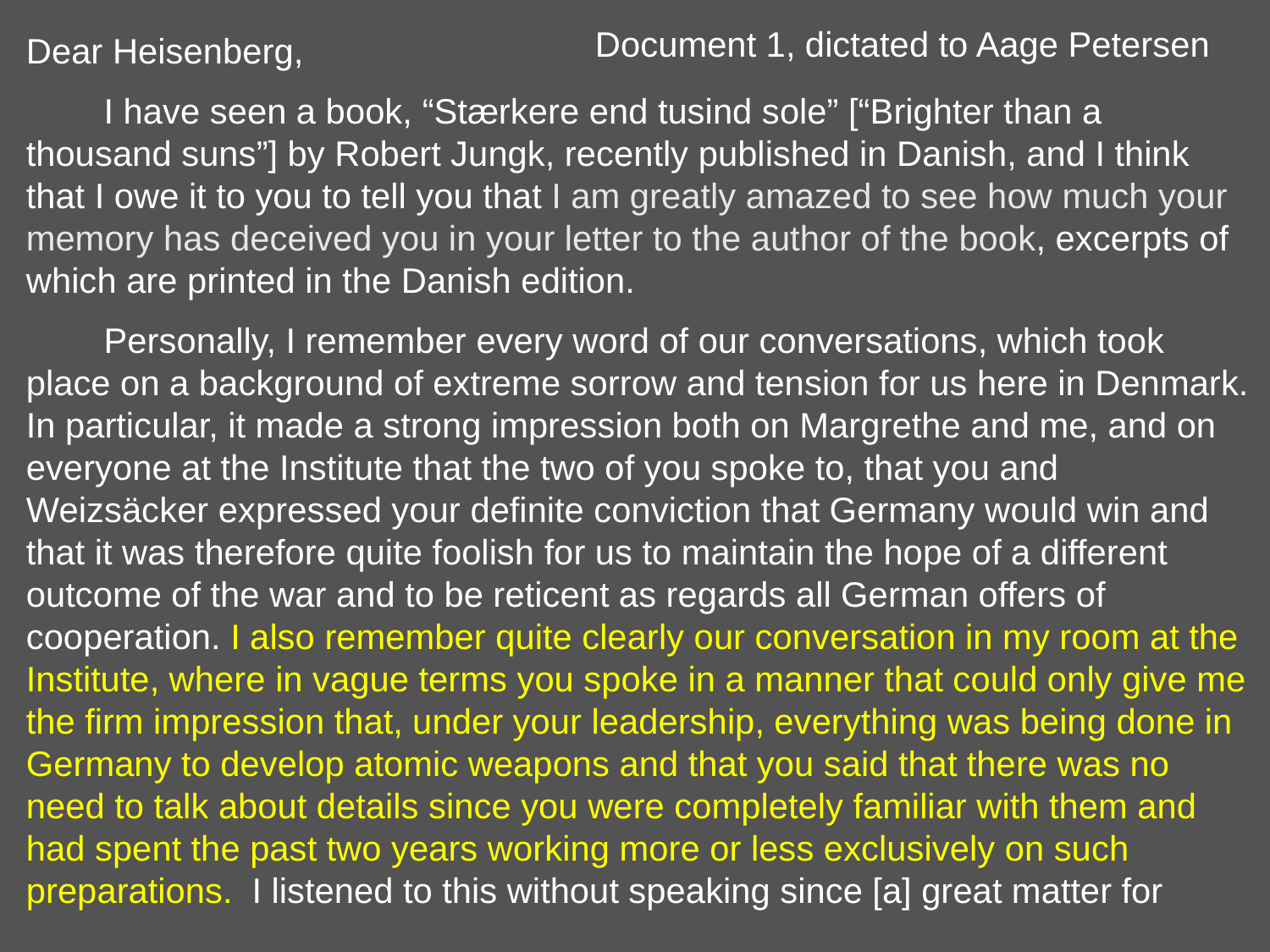

Document 1, dictated to Aage Petersen
Dear Heisenberg,
        I have seen a book, “Stærkere end tusind sole” [“Brighter than a thousand suns”] by Robert Jungk, recently published in Danish, and I think that I owe it to you to tell you that I am greatly amazed to see how much your memory has deceived you in your letter to the author of the book, excerpts of which are printed in the Danish edition.
        Personally, I remember every word of our conversations, which took place on a background of extreme sorrow and tension for us here in Denmark. In particular, it made a strong impression both on Margrethe and me, and on everyone at the Institute that the two of you spoke to, that you and Weizsäcker expressed your definite conviction that Germany would win and that it was therefore quite foolish for us to maintain the hope of a different outcome of the war and to be reticent as regards all German offers of cooperation. I also remember quite clearly our conversation in my room at the Institute, where in vague terms you spoke in a manner that could only give me the firm impression that, under your leadership, everything was being done in Germany to develop atomic weapons and that you said that there was no need to talk about details since you were completely familiar with them and had spent the past two years working more or less exclusively on such preparations.  I listened to this without speaking since [a] great matter for